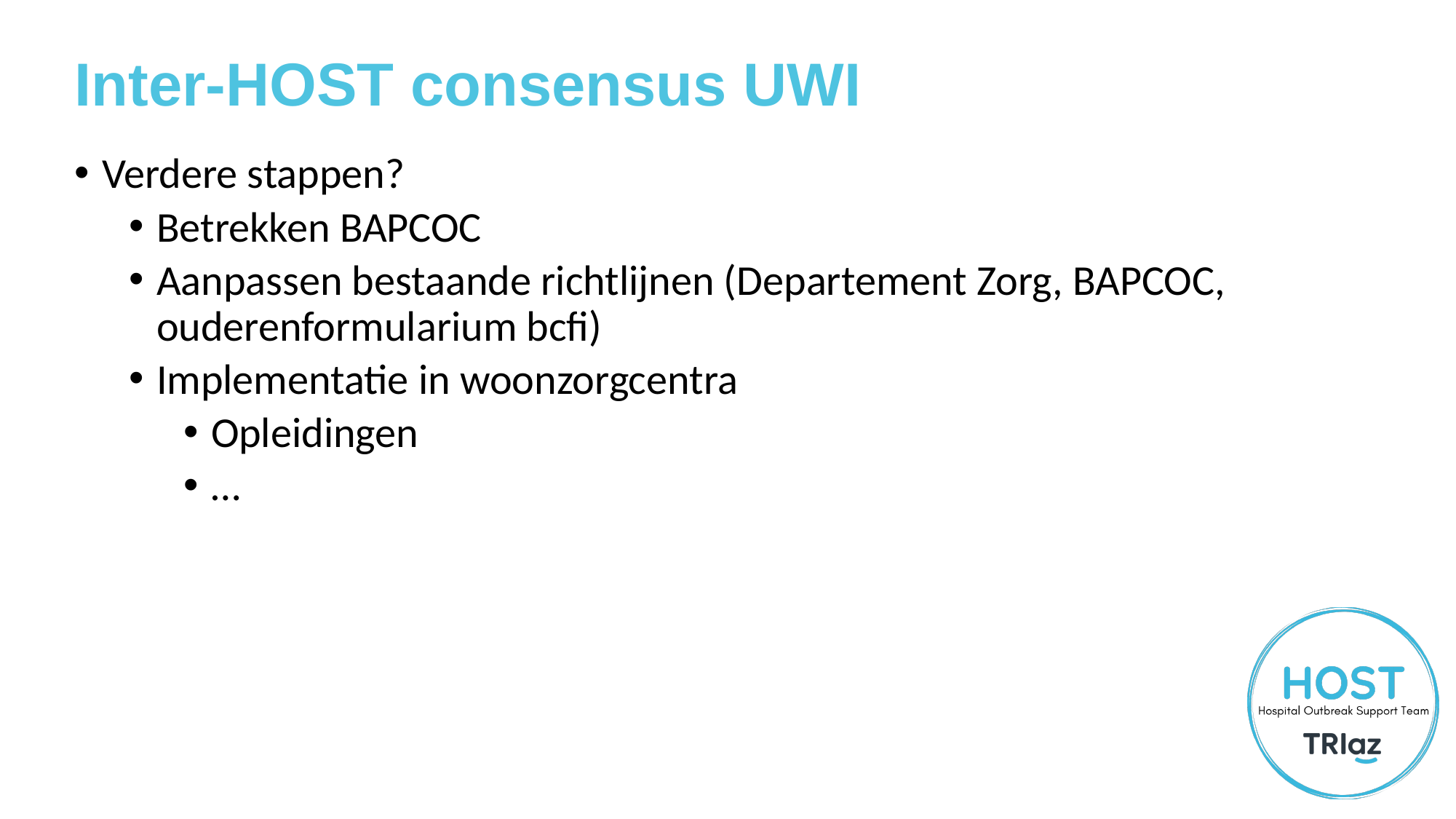

# Inter-HOST consensus UWI
Verdere stappen?
Betrekken BAPCOC
Aanpassen bestaande richtlijnen (Departement Zorg, BAPCOC, ouderenformularium bcfi)
Implementatie in woonzorgcentra
Opleidingen
…